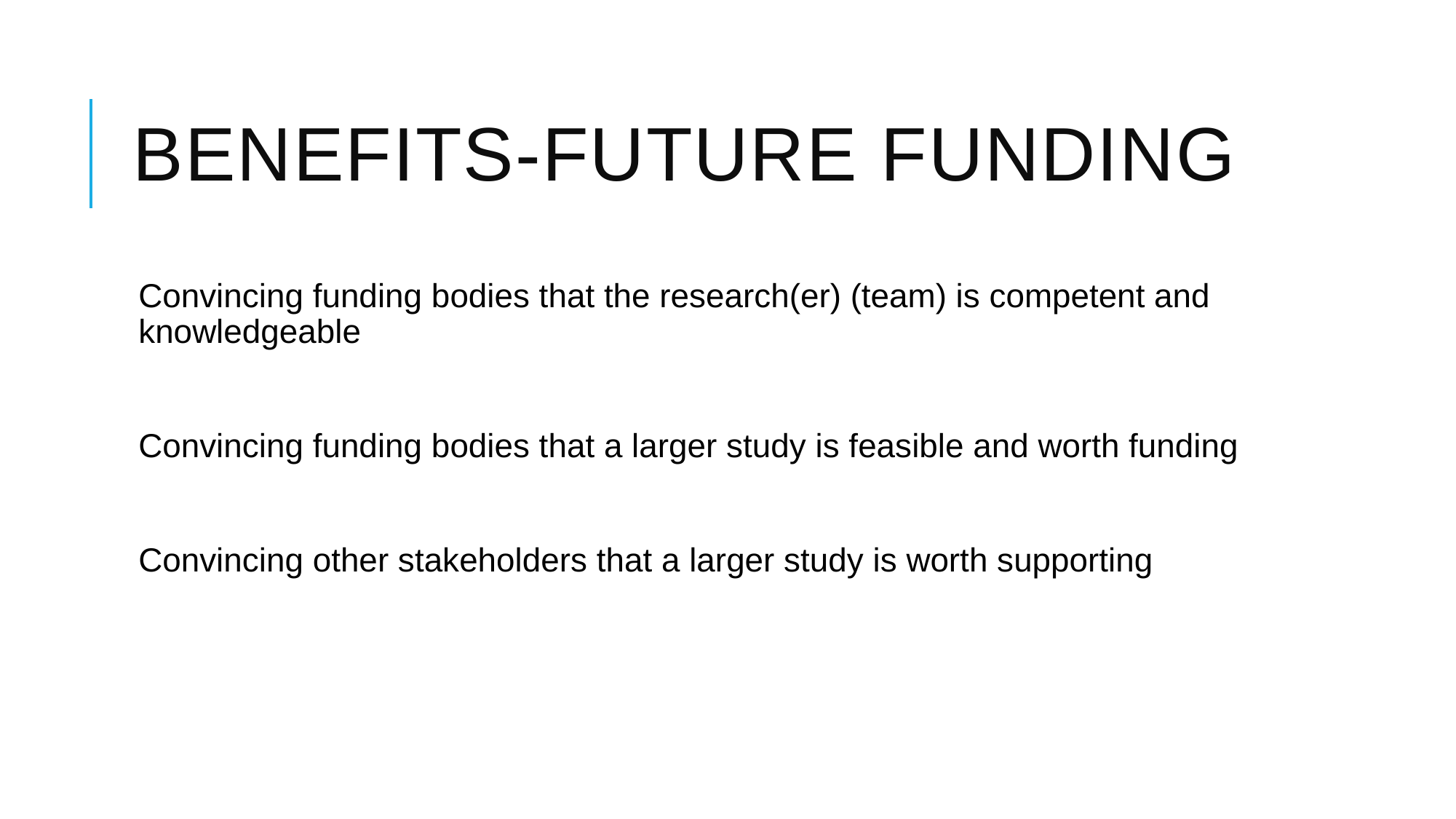

# Benefits-future funding
Convincing funding bodies that the research(er) (team) is competent and knowledgeable

Convincing funding bodies that a larger study is feasible and worth funding

Convincing other stakeholders that a larger study is worth supporting